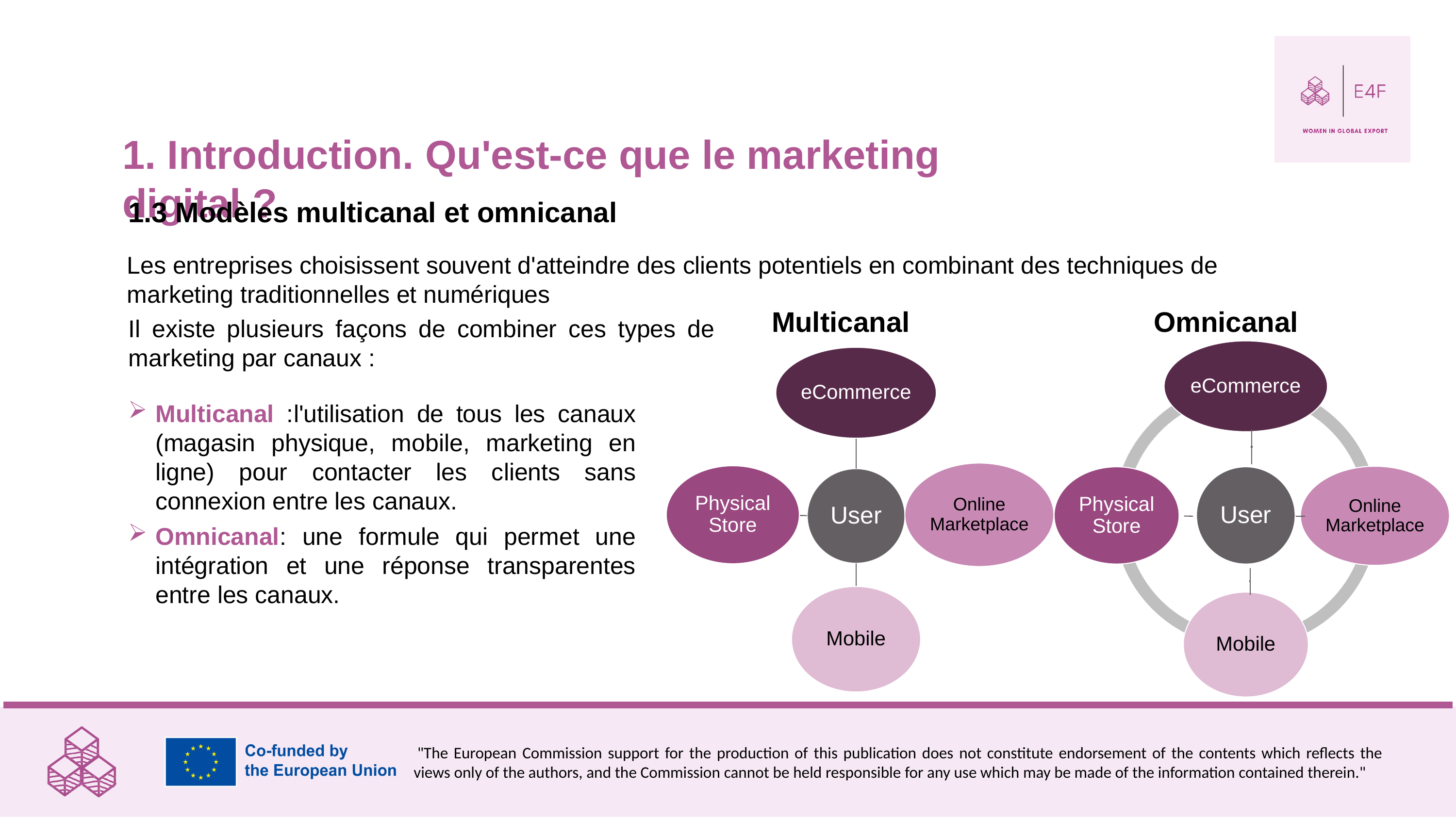

1. Introduction. Qu'est-ce que le marketing digital ?
1.3 Modèles multicanal et omnicanal
Les entreprises choisissent souvent d'atteindre des clients potentiels en combinant des techniques de marketing traditionnelles et numériques
Multicanal
Omnicanal
Il existe plusieurs façons de combiner ces types de marketing par canaux :
User
eCommerce
Online Marketplace
Mobile
Physical Store
User

eCommerce

Online Marketplace

Mobile

Physical Store
Multicanal :l'utilisation de tous les canaux (magasin physique, mobile, marketing en ligne) pour contacter les clients sans connexion entre les canaux.
Omnicanal: une formule qui permet une intégration et une réponse transparentes entre les canaux.